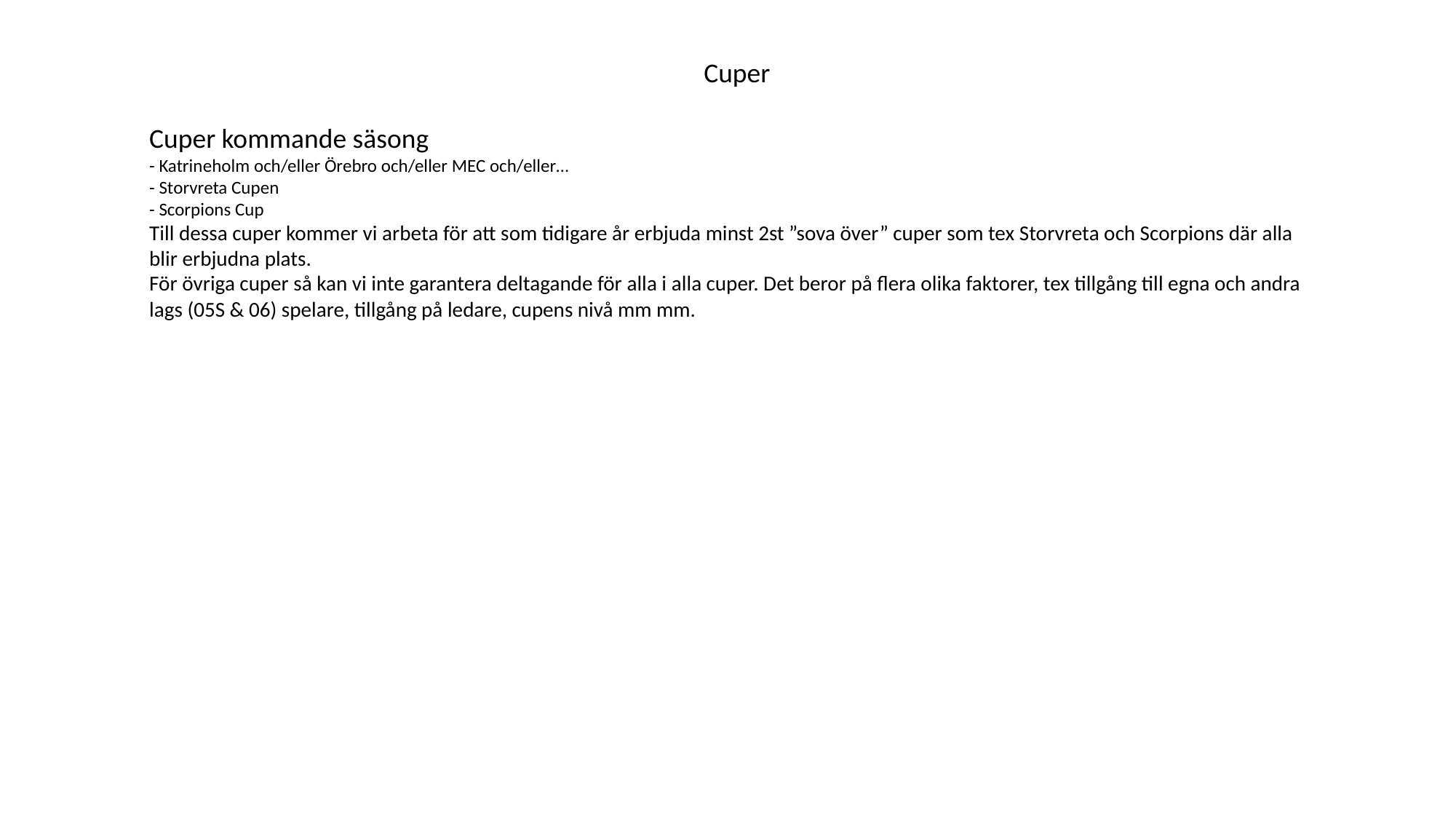

Cuper

Cuper kommande säsong
- Katrineholm och/eller Örebro och/eller MEC och/eller…
- Storvreta Cupen
- Scorpions Cup
Till dessa cuper kommer vi arbeta för att som tidigare år erbjuda minst 2st ”sova över” cuper som tex Storvreta och Scorpions där alla blir erbjudna plats.
För övriga cuper så kan vi inte garantera deltagande för alla i alla cuper. Det beror på flera olika faktorer, tex tillgång till egna och andra lags (05S & 06) spelare, tillgång på ledare, cupens nivå mm mm.